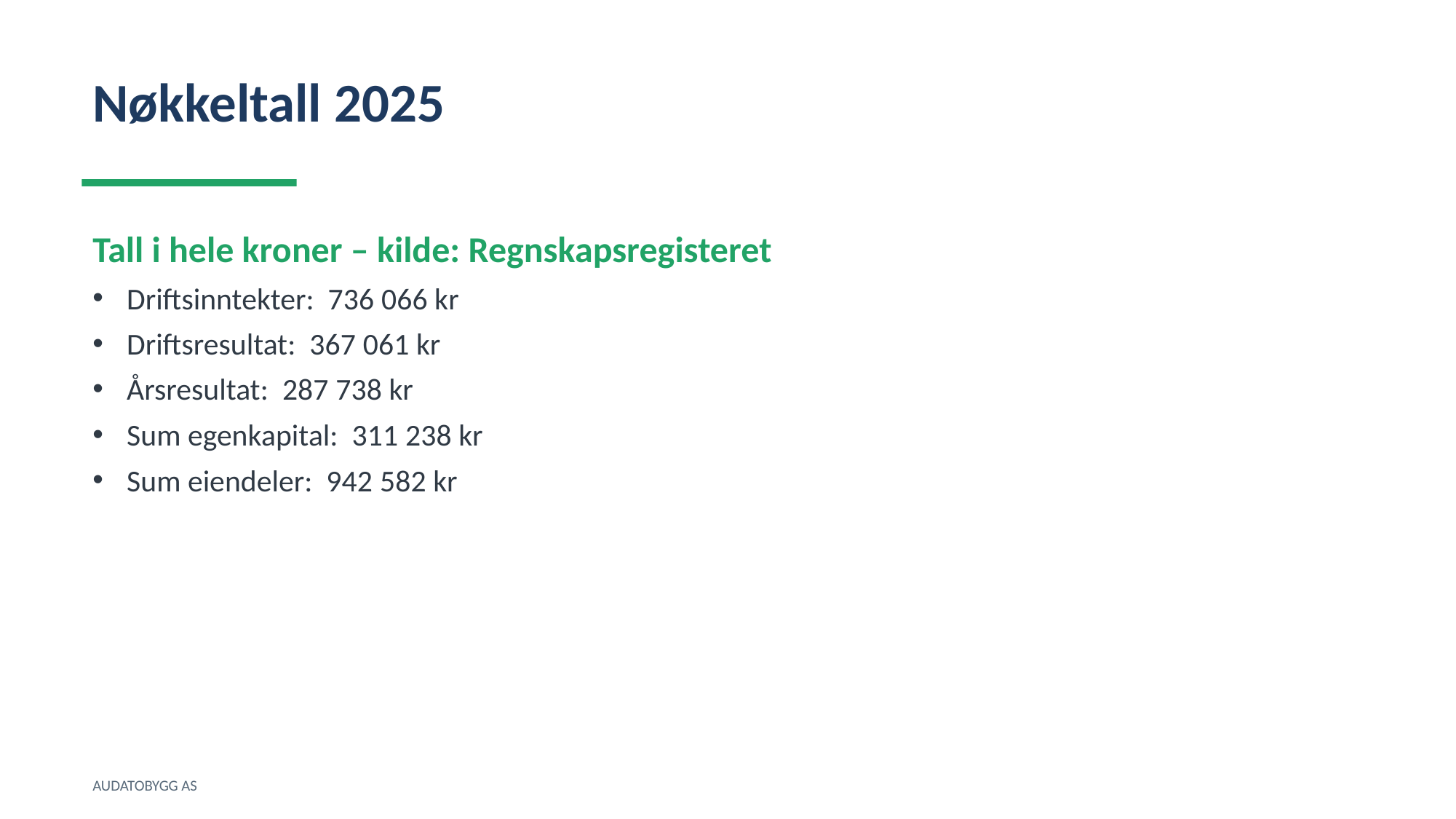

Nøkkeltall 2025

Tall i hele kroner – kilde: Regnskapsregisteret
Driftsinntekter:  736 066 kr
Driftsresultat:  367 061 kr
Årsresultat:  287 738 kr
Sum egenkapital:  311 238 kr
Sum eiendeler:  942 582 kr
AUDATOBYGG AS